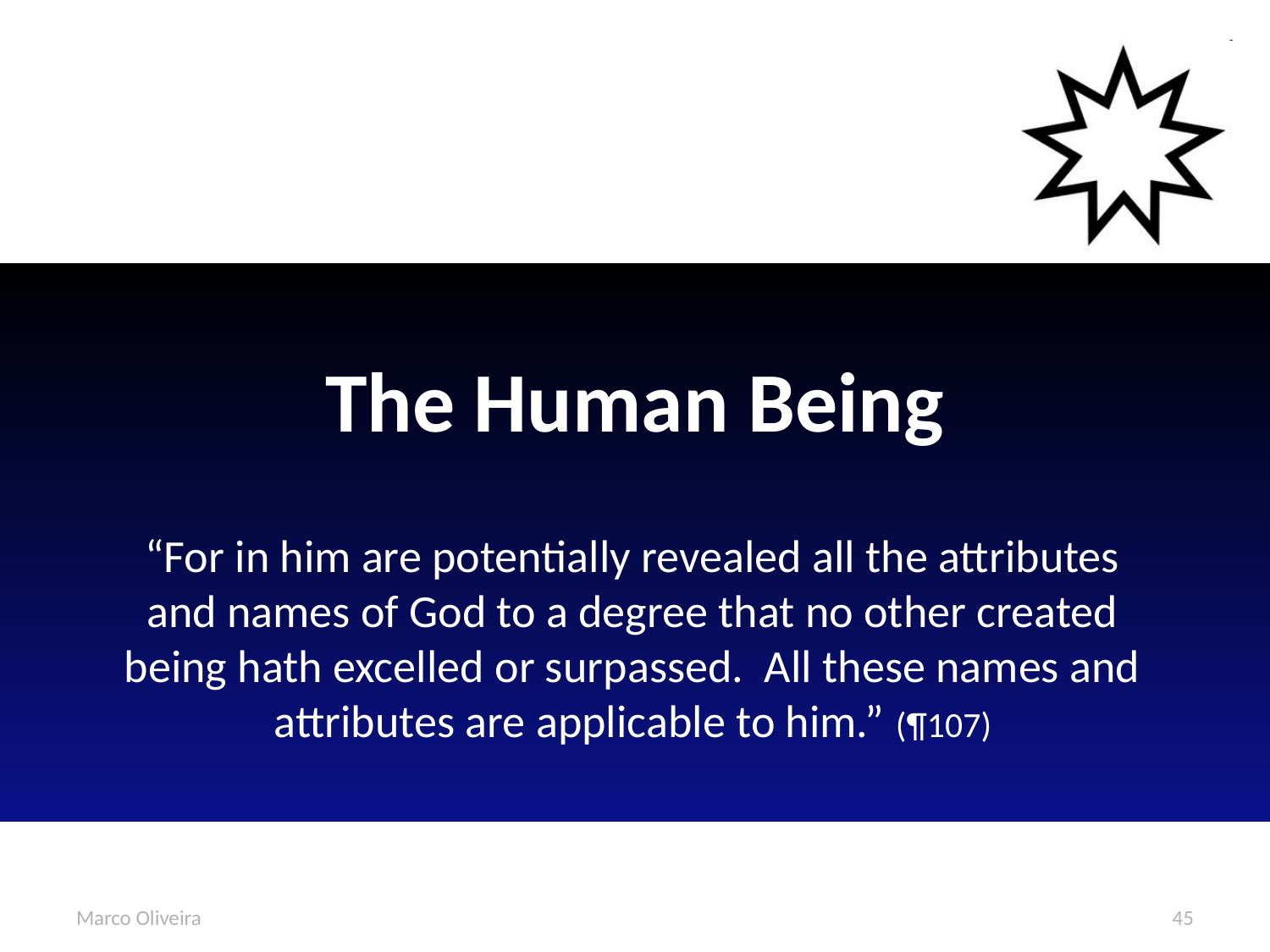

# The Human Being
“For in him are potentially revealed all the attributes and names of God to a degree that no other created being hath excelled or surpassed.  All these names and attributes are applicable to him.” (¶107)
Marco Oliveira
45